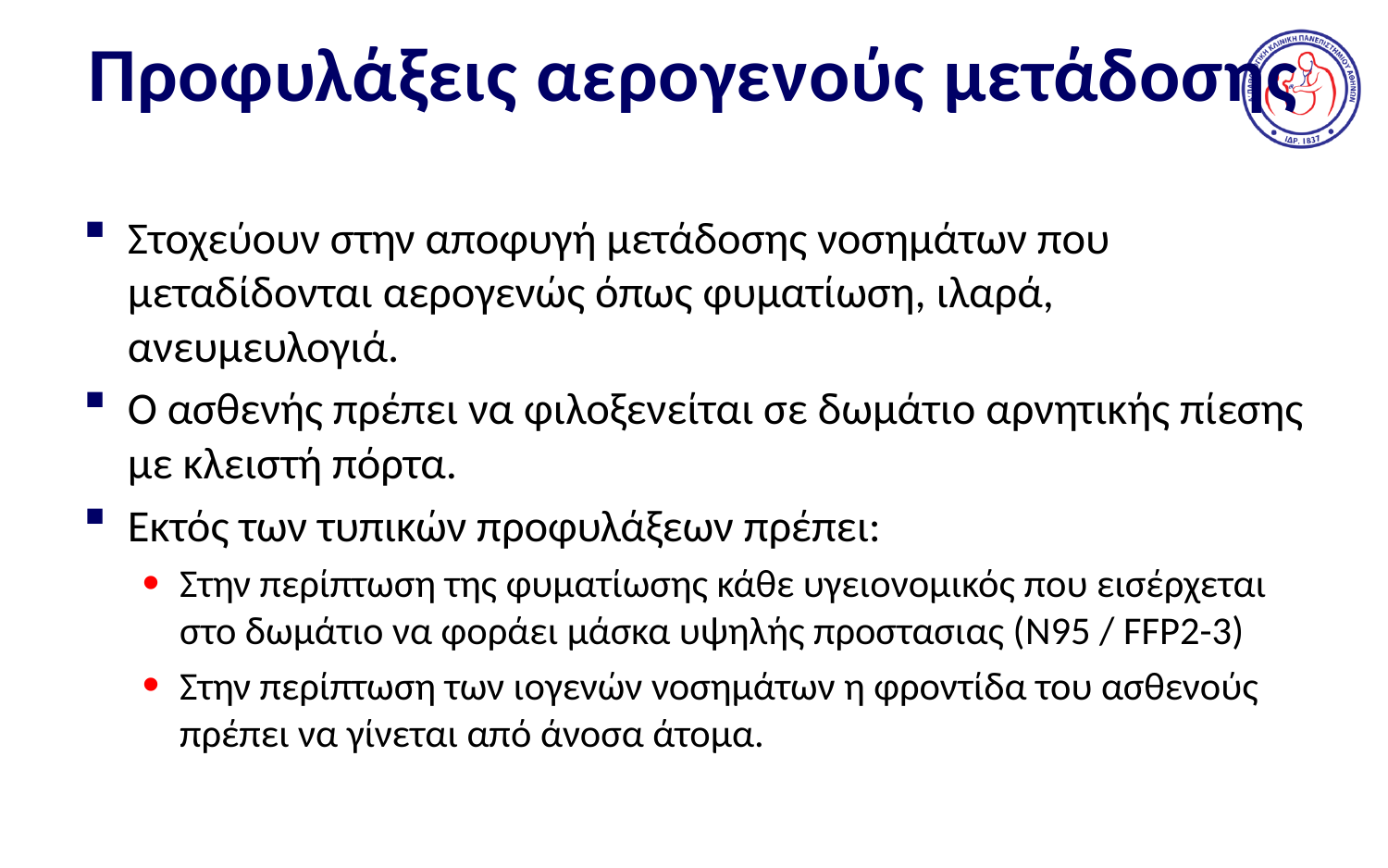

# Προφυλάξεις αερογενούς μετάδοσης
Στοχεύουν στην αποφυγή μετάδοσης νοσημάτων που μεταδίδονται αερογενώς όπως φυματίωση, ιλαρά, ανευμευλογιά.
Ο ασθενής πρέπει να φιλοξενείται σε δωμάτιο αρνητικής πίεσης με κλειστή πόρτα.
Εκτός των τυπικών προφυλάξεων πρέπει:
Στην περίπτωση της φυματίωσης κάθε υγειονομικός που εισέρχεται στο δωμάτιο να φοράει μάσκα υψηλής προστασιας (N95 / FFP2-3)
Στην περίπτωση των ιογενών νοσημάτων η φροντίδα του ασθενούς πρέπει να γίνεται από άνοσα άτομα.